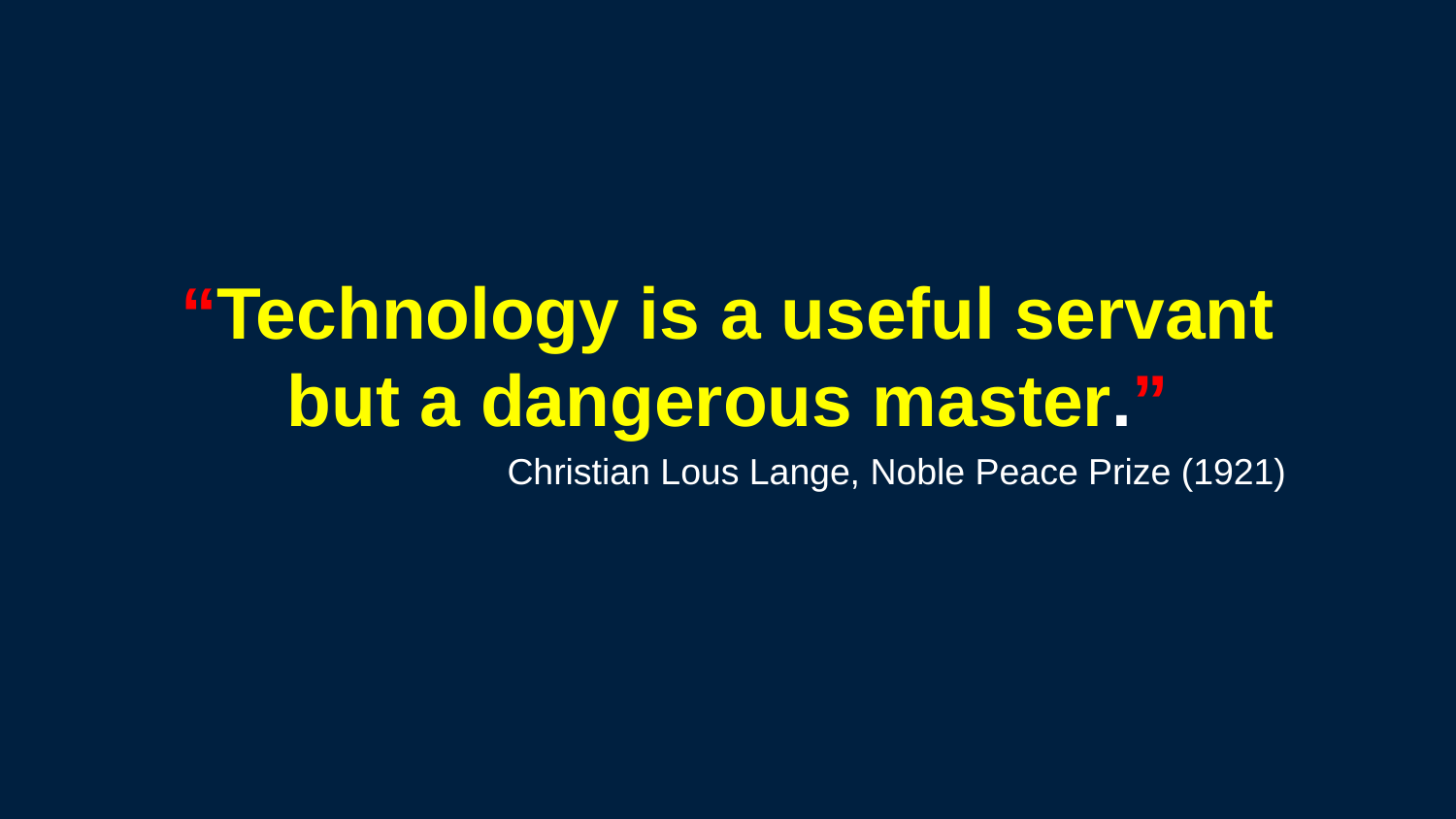

“Technology is a useful servant but a dangerous master.”
Christian Lous Lange, Noble Peace Prize (1921)